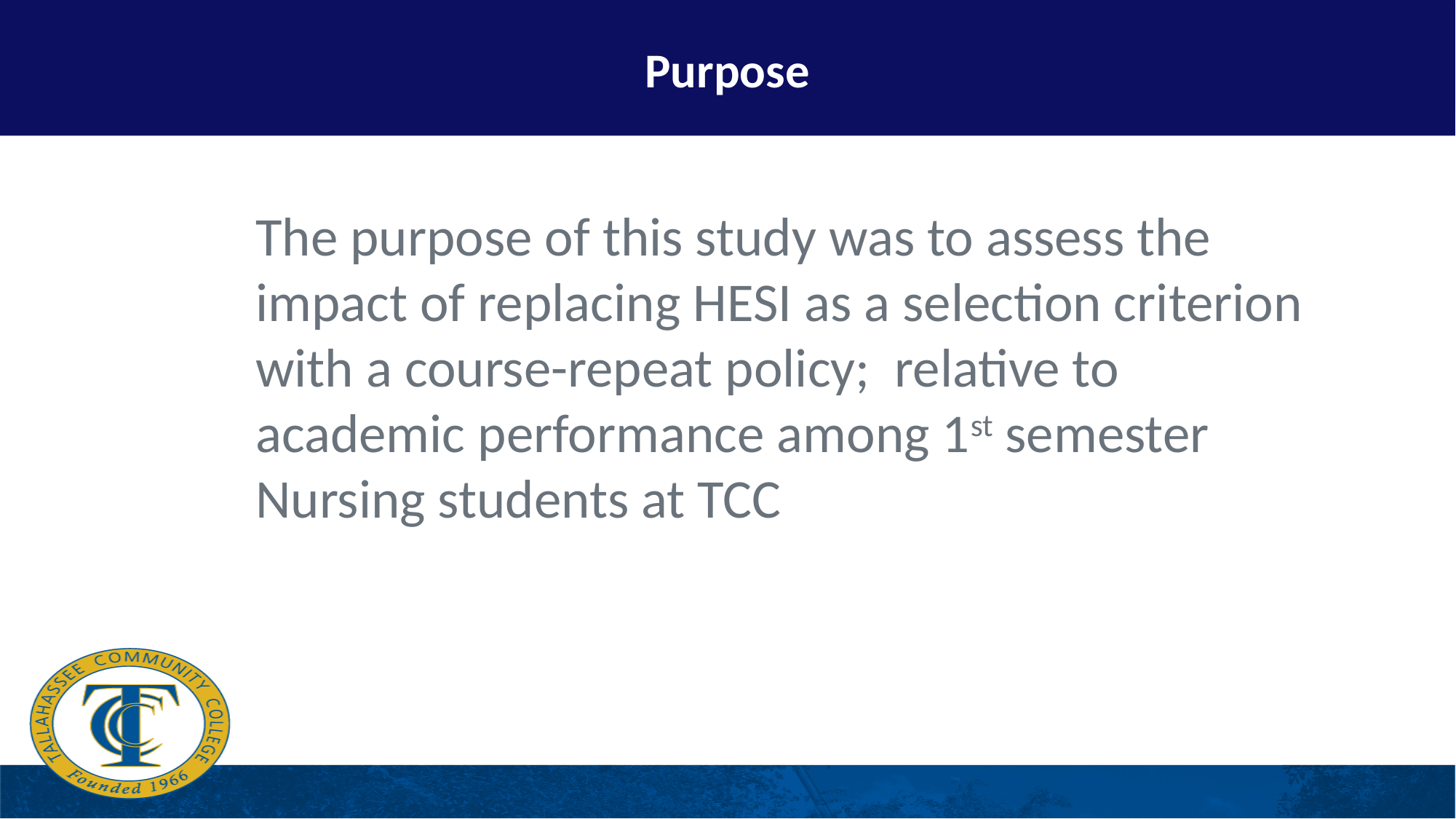

Purpose
# Purpose
The purpose of this study was to assess the impact of replacing HESI as a selection criterion with a course-repeat policy;  relative to academic performance among 1st semester Nursing students at TCC